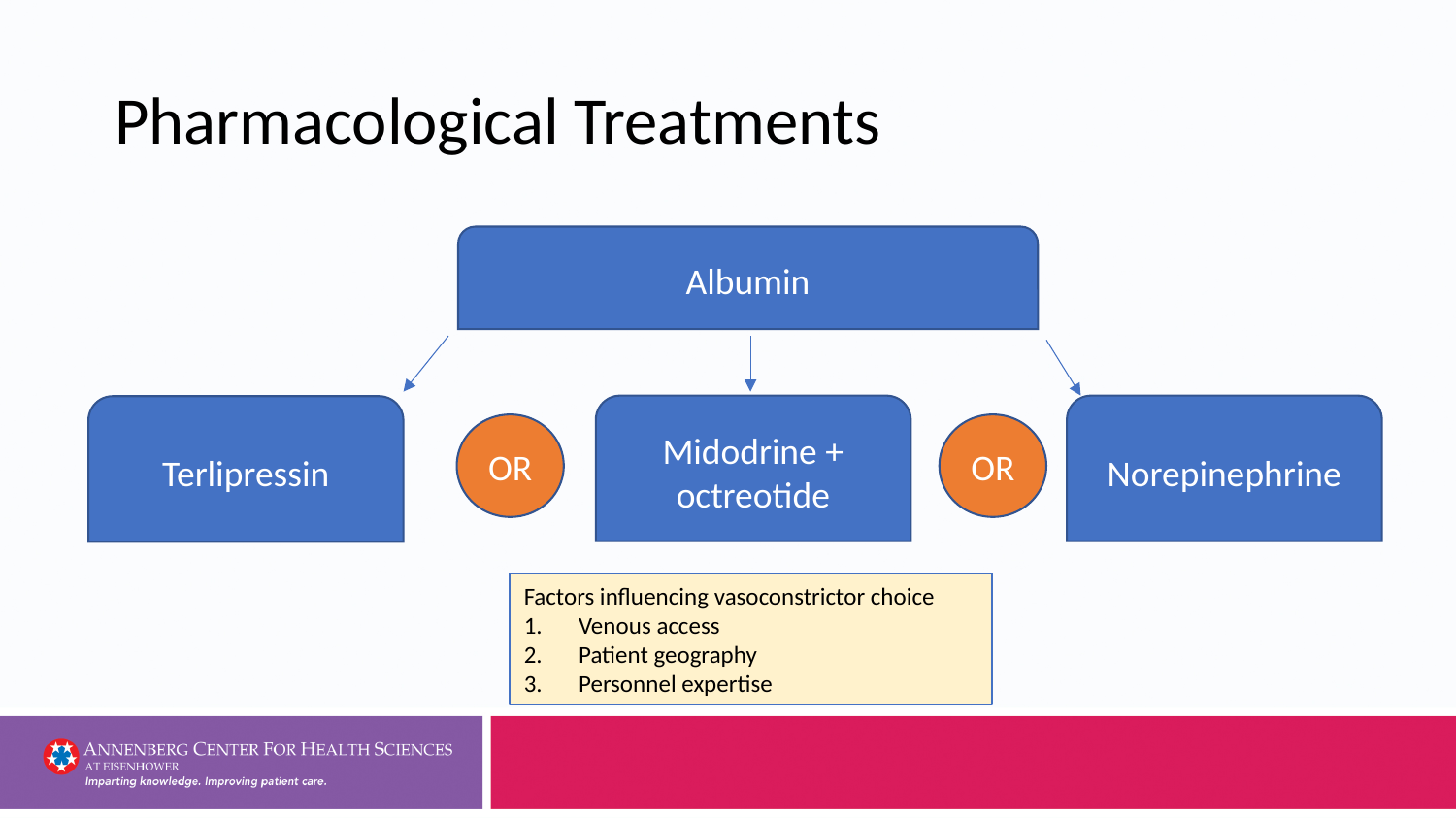

# Pharmacological Treatments
Albumin
Midodrine + octreotide
Norepinephrine
Terlipressin
OR
OR
Factors influencing vasoconstrictor choice
Venous access
Patient geography
Personnel expertise